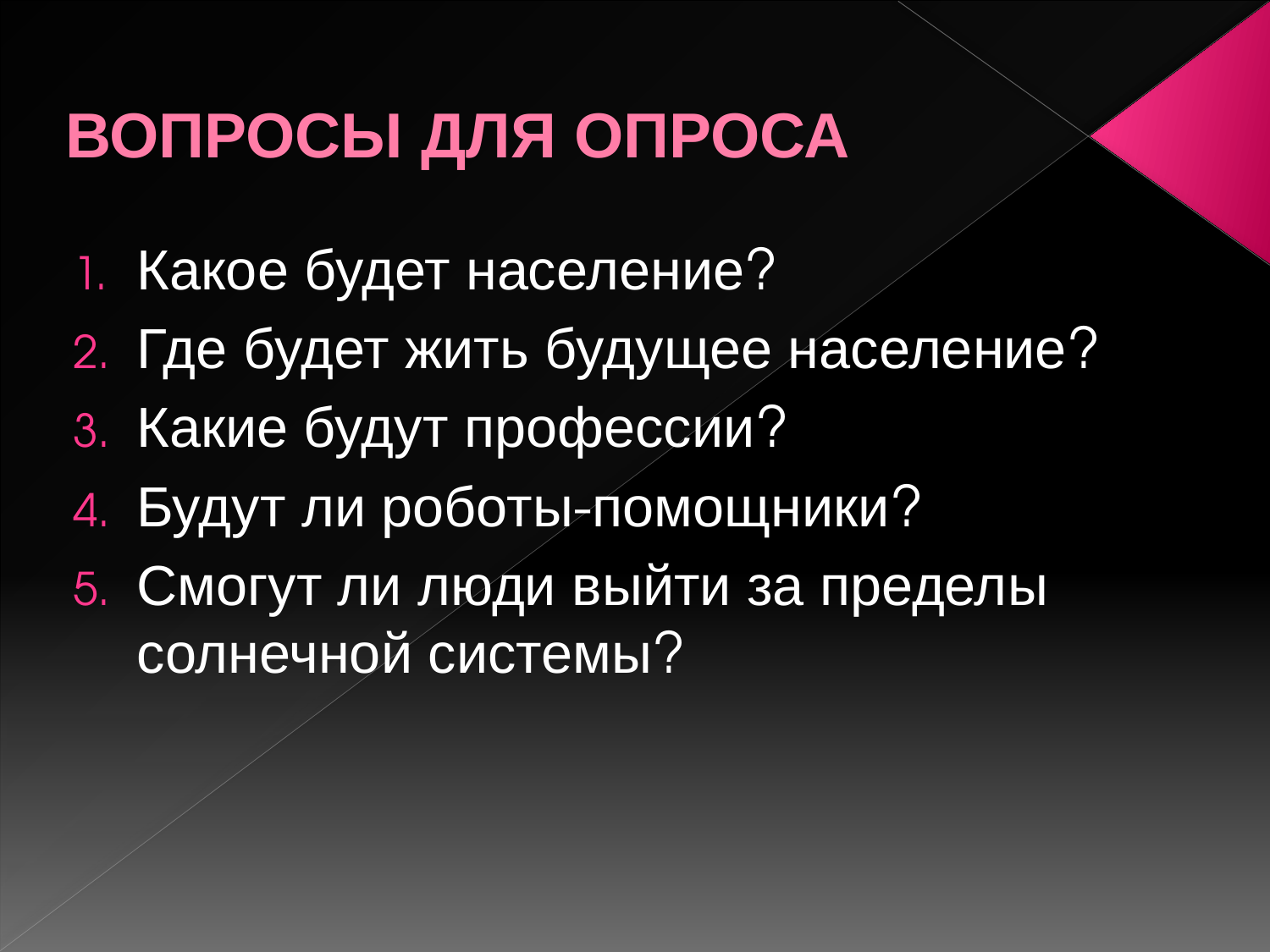

# ВОПРОСЫ ДЛЯ ОПРОСА
Какое будет население?
Где будет жить будущее население?
Какие будут профессии?
Будут ли роботы-помощники?
Смогут ли люди выйти за пределы солнечной системы?